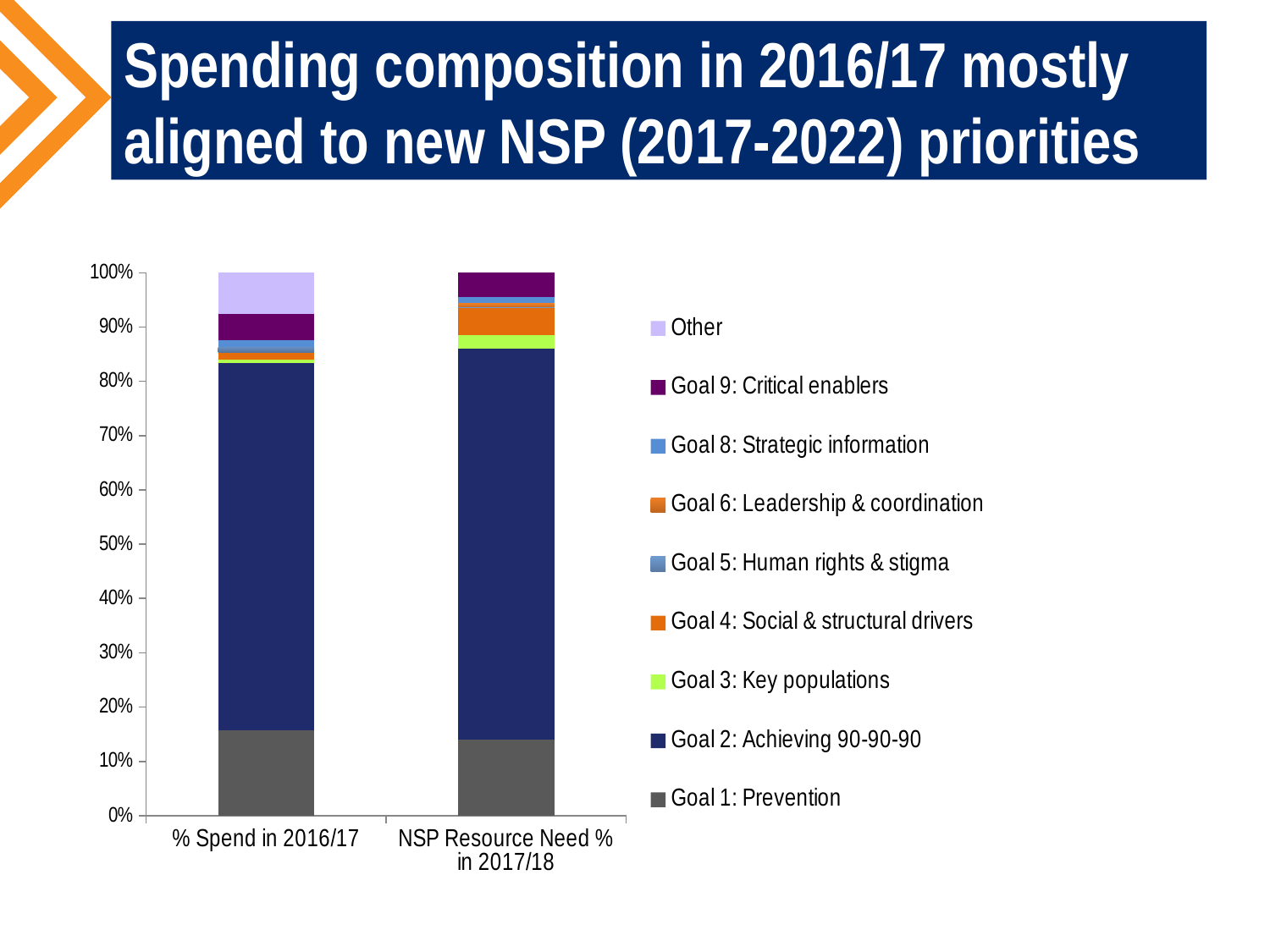

# Spending composition in 2016/17 mostly aligned to new NSP (2017-2022) priorities

### Chart

| Category | Goal 1: Prevention | Goal 2: Achieving 90-90-90 | Goal 3: Key populations | Goal 4: Social & structural drivers | Goal 5: Human rights & stigma | Goal 6: Leadership & coordination | Goal 8: Strategic information | Goal 9: Critical enablers | Other |
|---|---|---|---|---|---|---|---|---|---|
| % Spend in 2016/17 | 0.156977130526549 | 0.676831875478084 | 0.00604546473118426 | 0.0141161494131235 | 0.00881074136099292 | 0.0 | 0.0137684768403426 | 0.0476204547412091 | 0.0758297069085138 |
| NSP Resource Need % in 2017/18 | 0.140089969069951 | 0.720733986381394 | 0.0242376983994564 | 0.0513215861686661 | 0.000523695228333146 | 0.00795742921281231 | 0.0106695908294835 | 0.0444660447099027 | 0.0 |